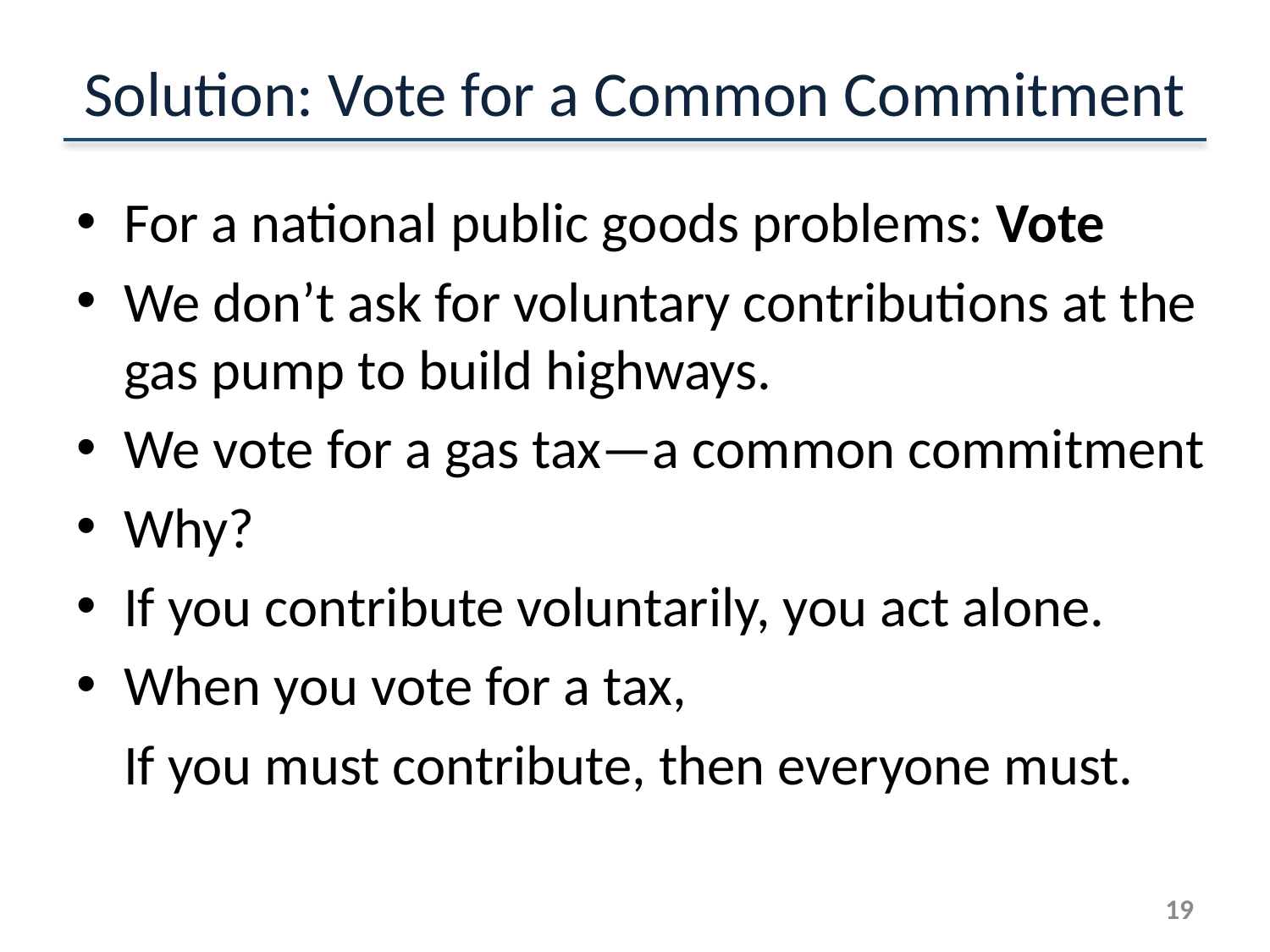

# Solution: Vote for a Common Commitment
For a national public goods problems: Vote
We don’t ask for voluntary contributions at the gas pump to build highways.
We vote for a gas tax—a common commitment
Why?
If you contribute voluntarily, you act alone.
When you vote for a tax,
	If you must contribute, then everyone must.
19